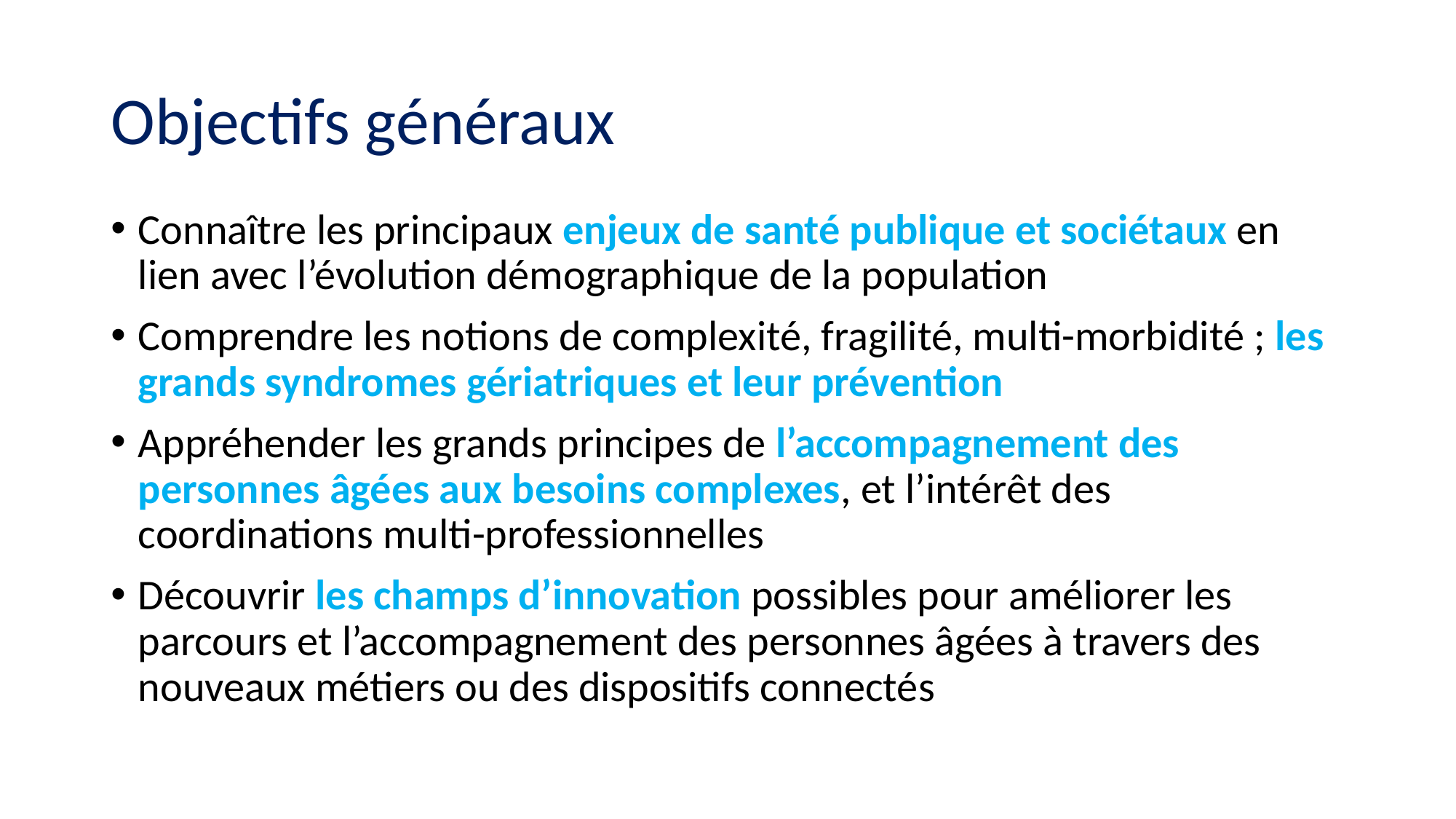

# Objectifs généraux
Connaître les principaux enjeux de santé publique et sociétaux en lien avec l’évolution démographique de la population
Comprendre les notions de complexité, fragilité, multi-morbidité ; les grands syndromes gériatriques et leur prévention
Appréhender les grands principes de l’accompagnement des personnes âgées aux besoins complexes, et l’intérêt des coordinations multi-professionnelles
Découvrir les champs d’innovation possibles pour améliorer les parcours et l’accompagnement des personnes âgées à travers des nouveaux métiers ou des dispositifs connectés